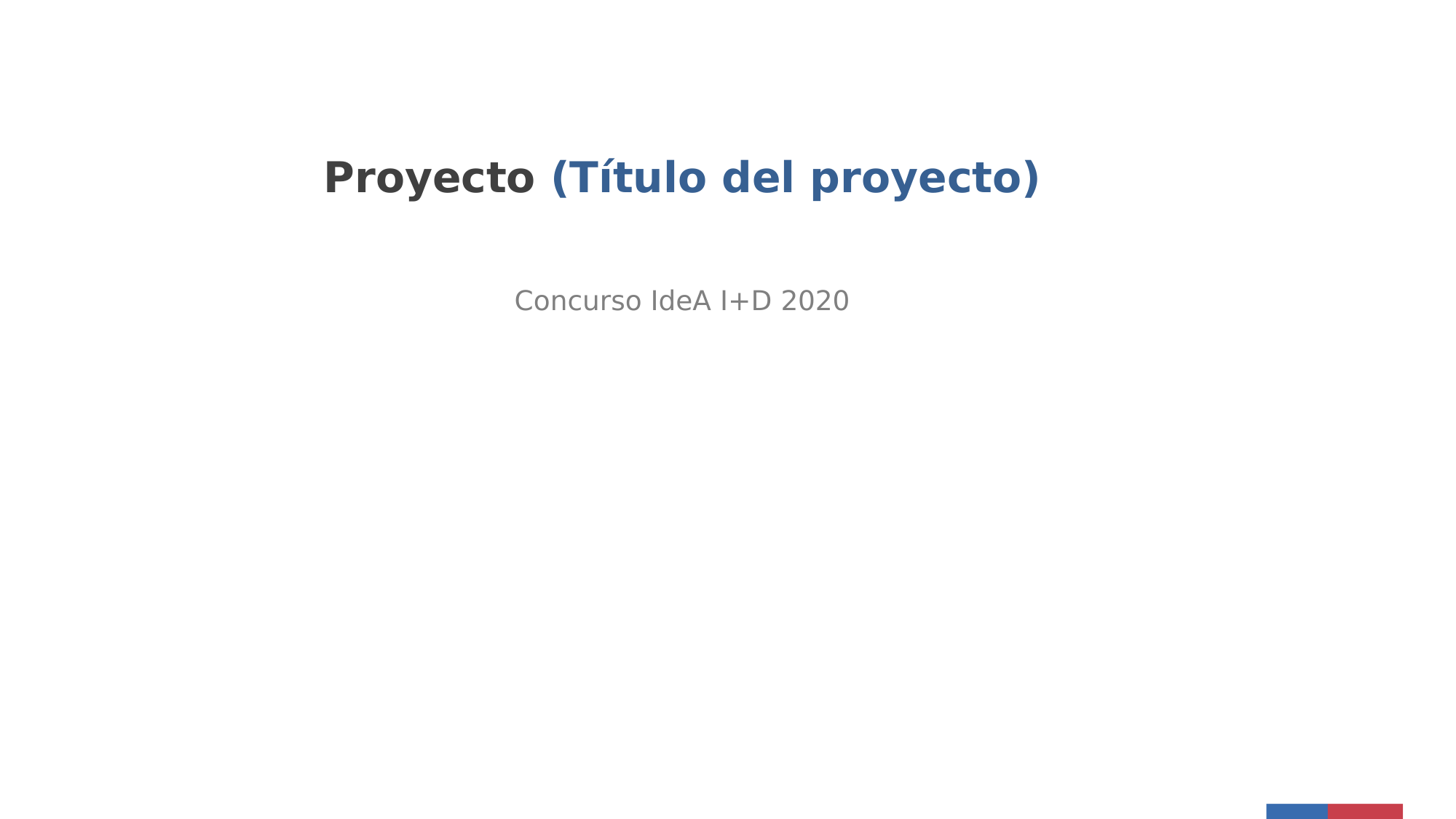

Proyecto (Título del proyecto)
Concurso IdeA I+D 2020